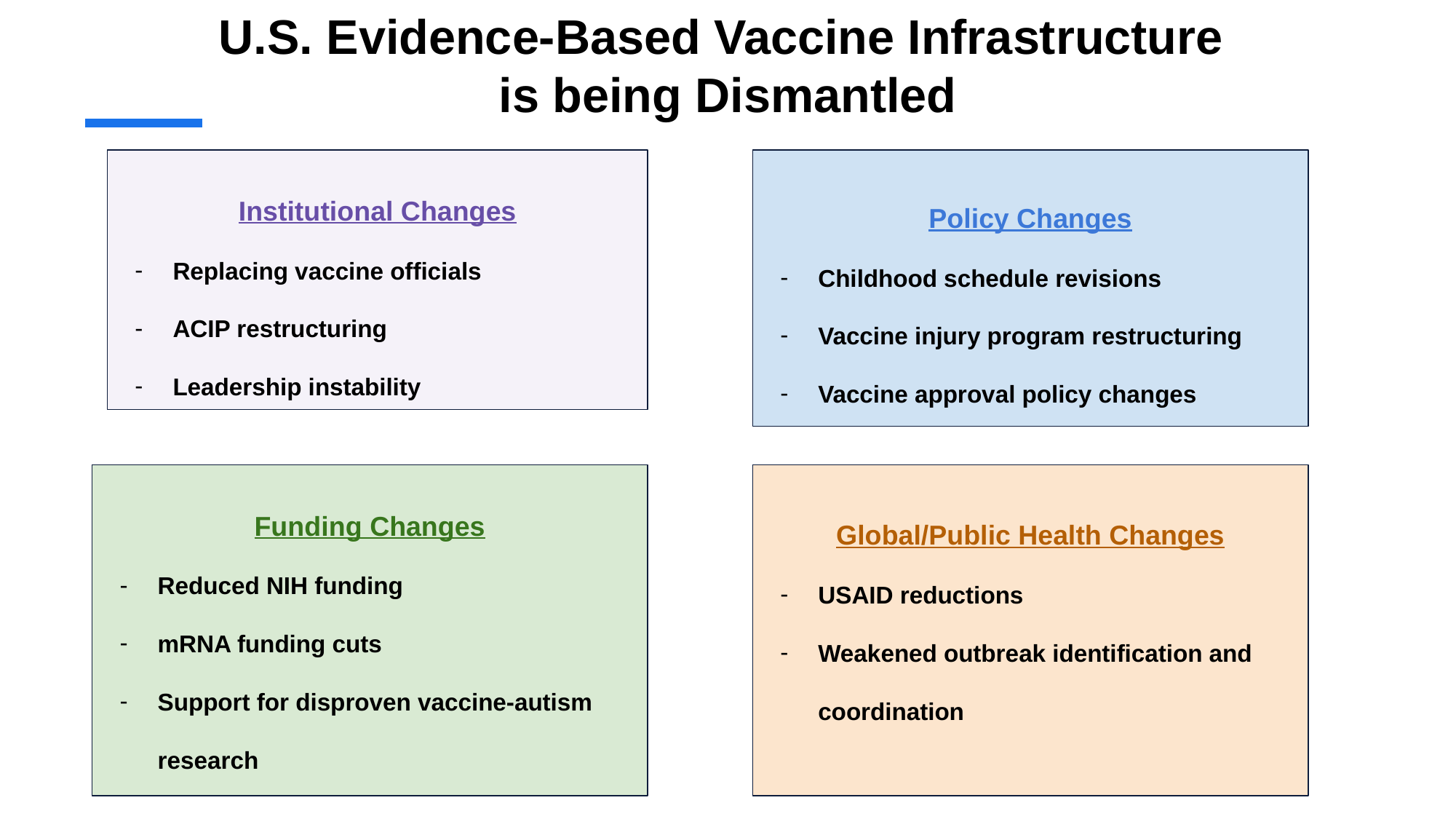

# U.S. Evidence-Based Vaccine Infrastructure is being Dismantled
Institutional Changes
Replacing vaccine officials
ACIP restructuring
Leadership instability

Policy Changes
Childhood schedule revisions
Vaccine injury program restructuring
Vaccine approval policy changes
Funding Changes
Reduced NIH funding
mRNA funding cuts
Support for disproven vaccine-autism research

Global/Public Health Changes
USAID reductions
Weakened outbreak identification and coordination